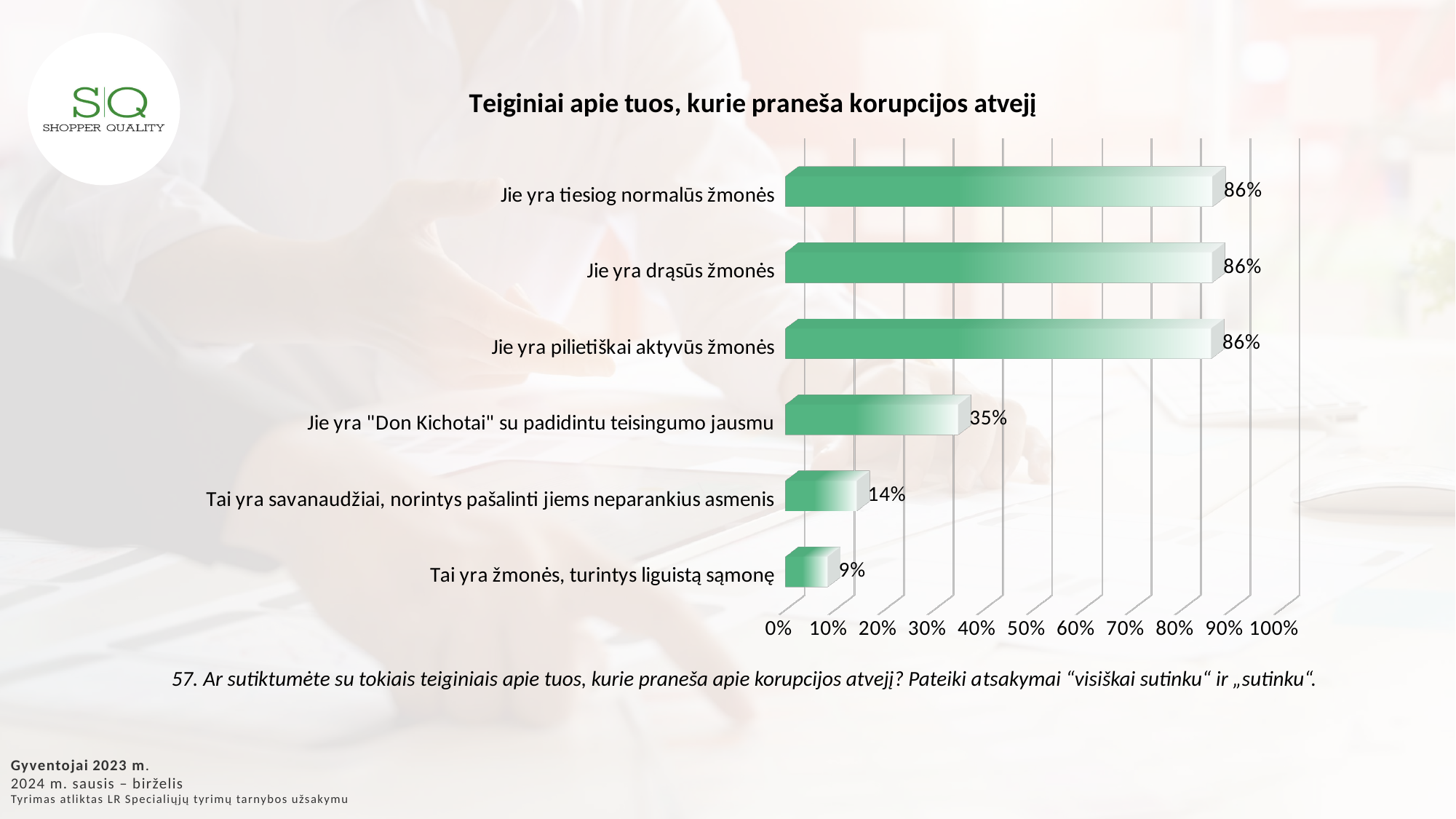

[unsupported chart]

57. Ar sutiktumėte su tokiais teiginiais apie tuos, kurie praneša apie korupcijos atvejį? Pateiki atsakymai “visiškai sutinku“ ir „sutinku“.
Gyventojai 2023 m.
2024 m. sausis – birželis
Tyrimas atliktas LR Specialiųjų tyrimų tarnybos užsakymu